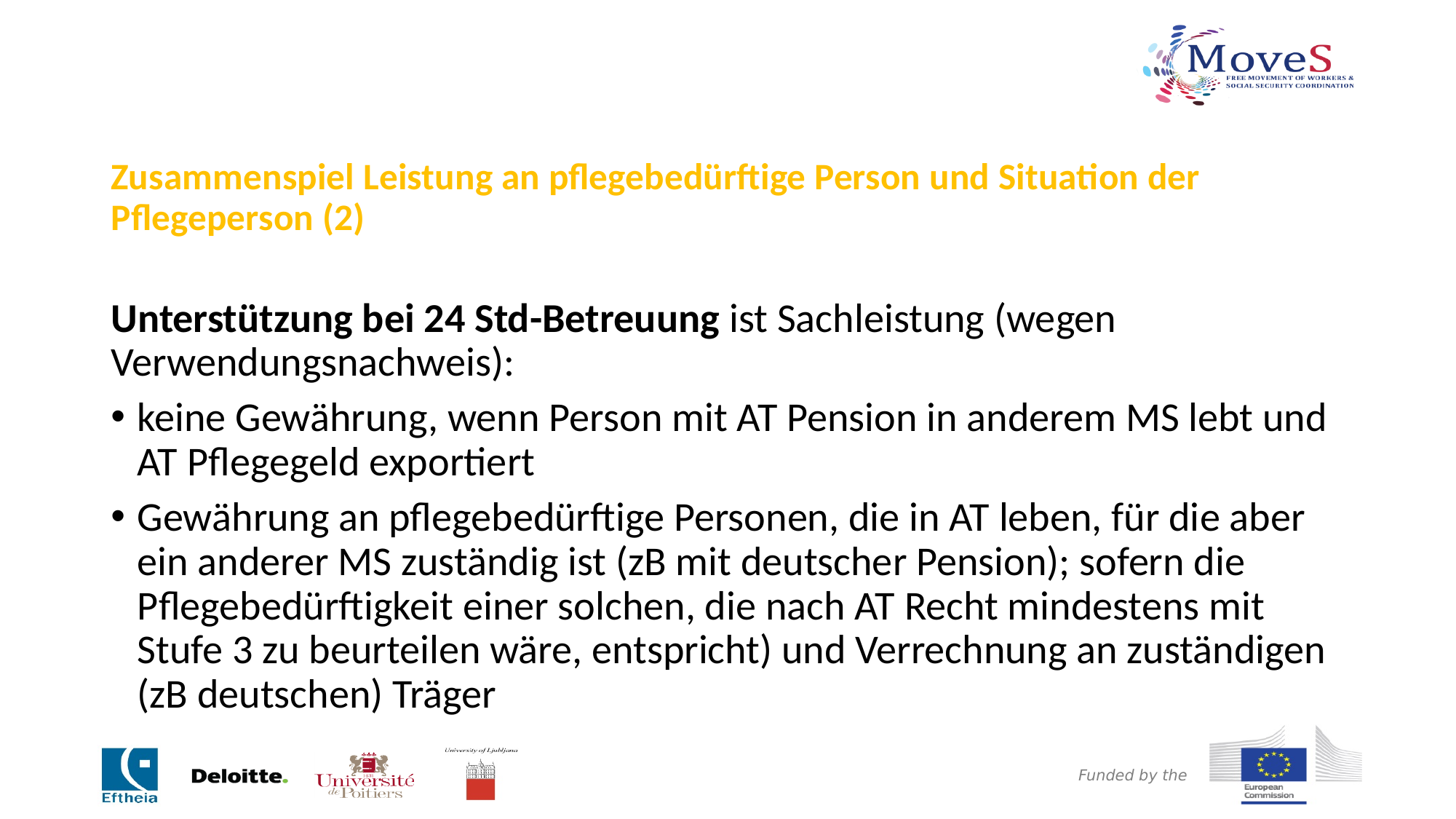

# Zusammenspiel Leistung an pflegebedürftige Person und Situation der Pflegeperson (2)
Unterstützung bei 24 Std-Betreuung ist Sachleistung (wegen Verwendungsnachweis):
keine Gewährung, wenn Person mit AT Pension in anderem MS lebt und AT Pflegegeld exportiert
Gewährung an pflegebedürftige Personen, die in AT leben, für die aber ein anderer MS zuständig ist (zB mit deutscher Pension); sofern die Pflegebedürftigkeit einer solchen, die nach AT Recht mindestens mit Stufe 3 zu beurteilen wäre, entspricht) und Verrechnung an zuständigen (zB deutschen) Träger